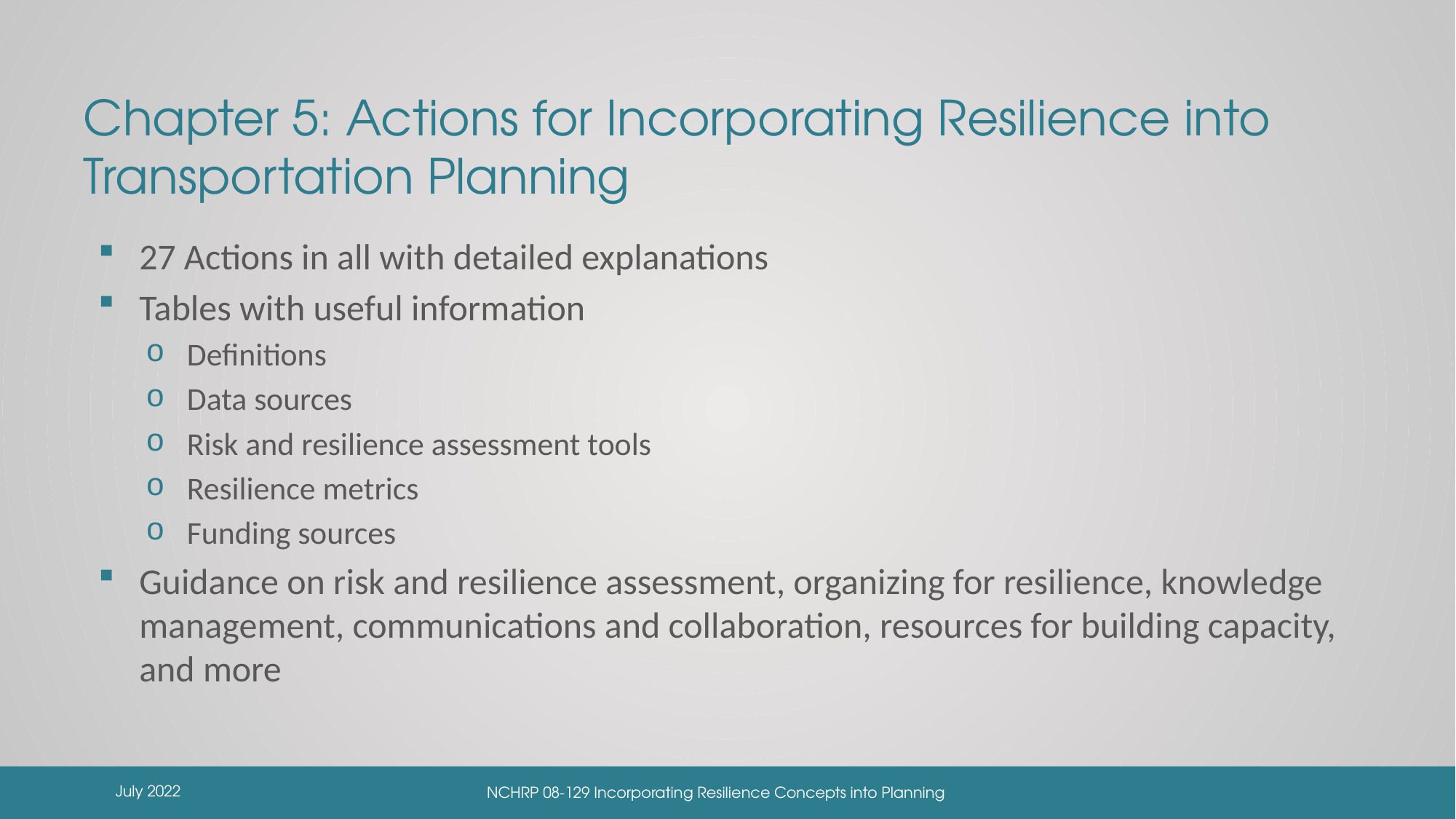

# Chapter 5: Actions for Incorporating Resilience into Transportation Planning
27 Actions in all with detailed explanations
Tables with useful information
Definitions
Data sources
Risk and resilience assessment tools
Resilience metrics
Funding sources
Guidance on risk and resilience assessment, organizing for resilience, knowledge management, communications and collaboration, resources for building capacity, and more
21